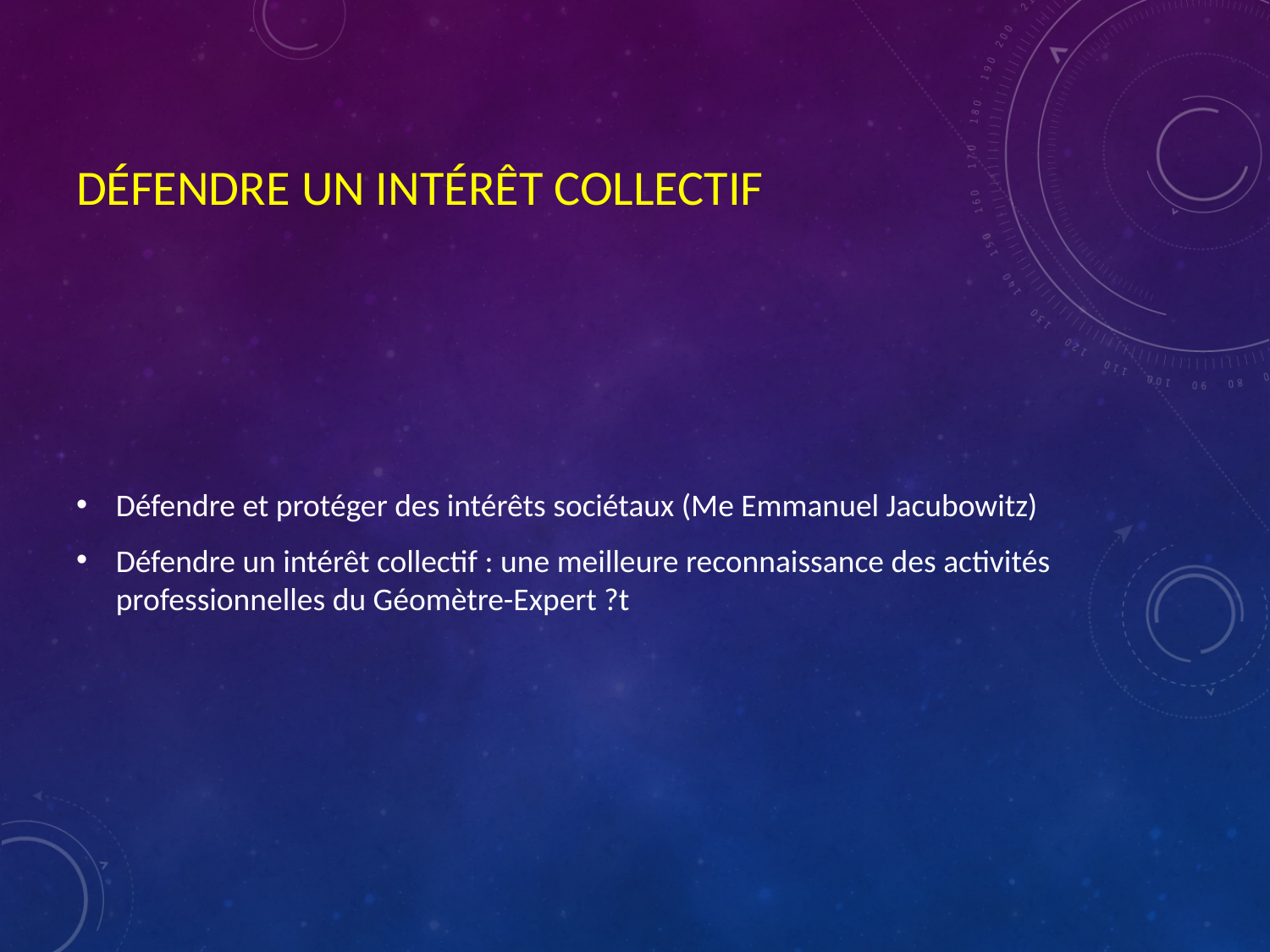

# Défendre un intérêt collectif
Défendre et protéger des intérêts sociétaux (Me Emmanuel Jacubowitz)
Défendre un intérêt collectif : une meilleure reconnaissance des activités professionnelles du Géomètre-Expert ?t